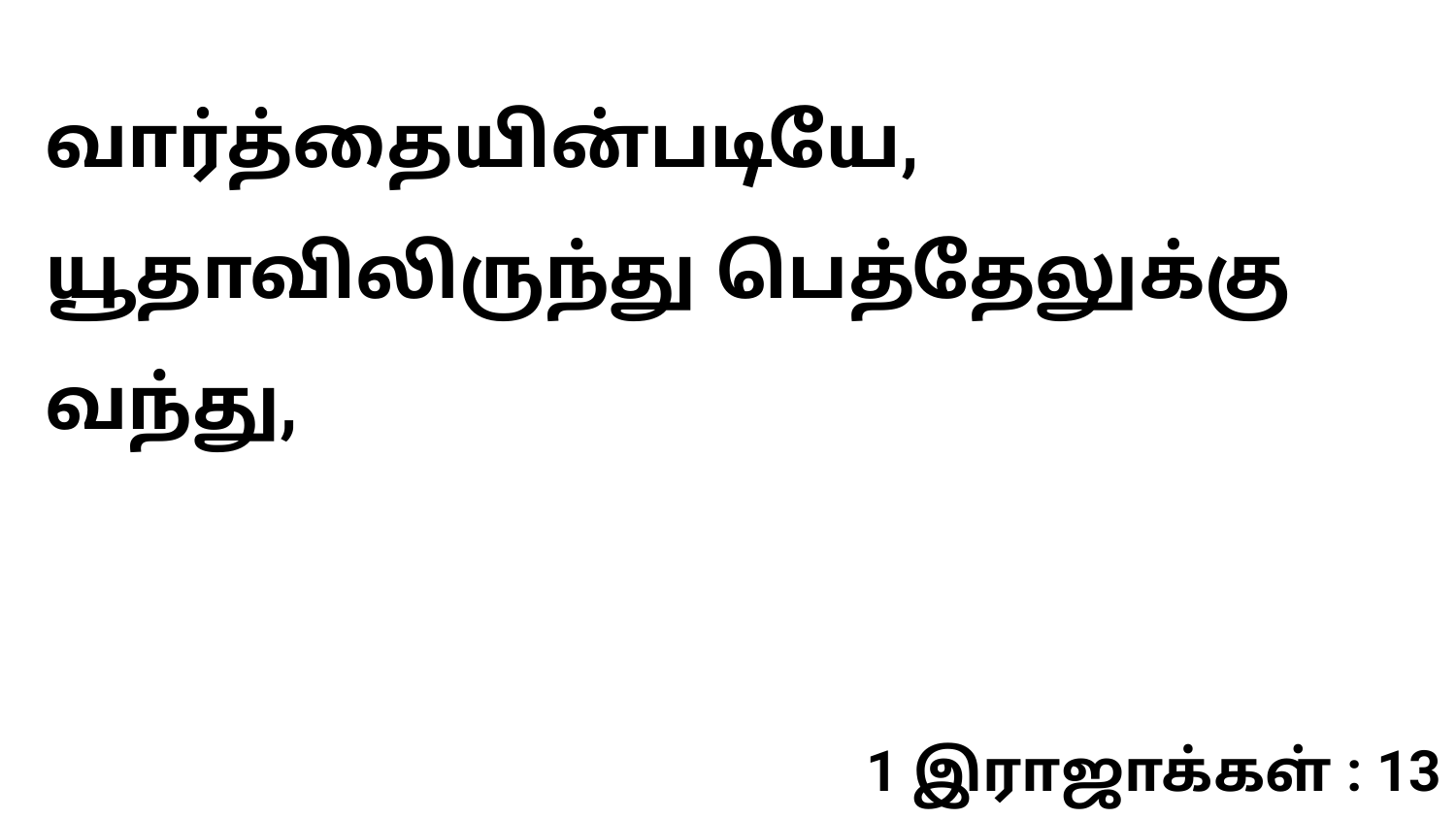

வார்த்தையின்படியே, யூதாவிலிருந்து பெத்தேலுக்கு வந்து,
1 இராஜாக்கள் : 13